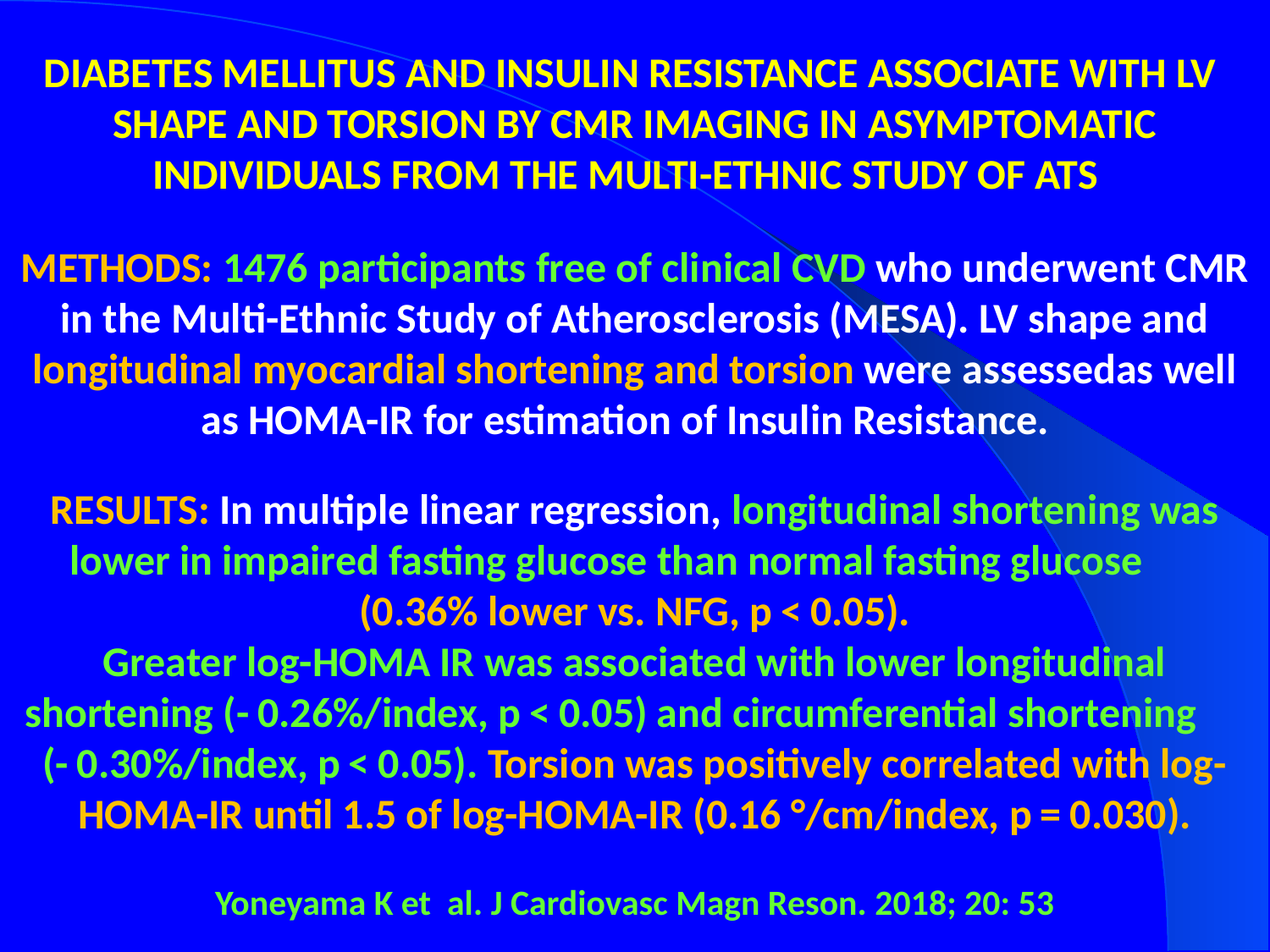

Diabetes mellitus and insulin resistance associate with lV  shape and torsion by cMR imaging in asymptomatic individuals from the multi-ethnic study of aTS

METHODS: 1476 participants free of clinical CVD who underwent CMR in the Multi-Ethnic Study of Atherosclerosis (MESA). LV shape and longitudinal myocardial shortening and torsion were assessedas well as HOMA-IR for estimation of Insulin Resistance.
RESULTS: In multiple linear regression, longitudinal shortening was lower in impaired fasting glucose than normal fasting glucose       (0.36% lower vs. NFG, p < 0.05).
Greater log-HOMA IR was associated with lower longitudinal shortening (- 0.26%/index, p < 0.05) and circumferential shortening      (- 0.30%/index, p < 0.05). Torsion was positively correlated with log-HOMA-IR until 1.5 of log-HOMA-IR (0.16 °/cm/index, p = 0.030).

Yoneyama K et  al. J Cardiovasc Magn Reson. 2018; 20: 53